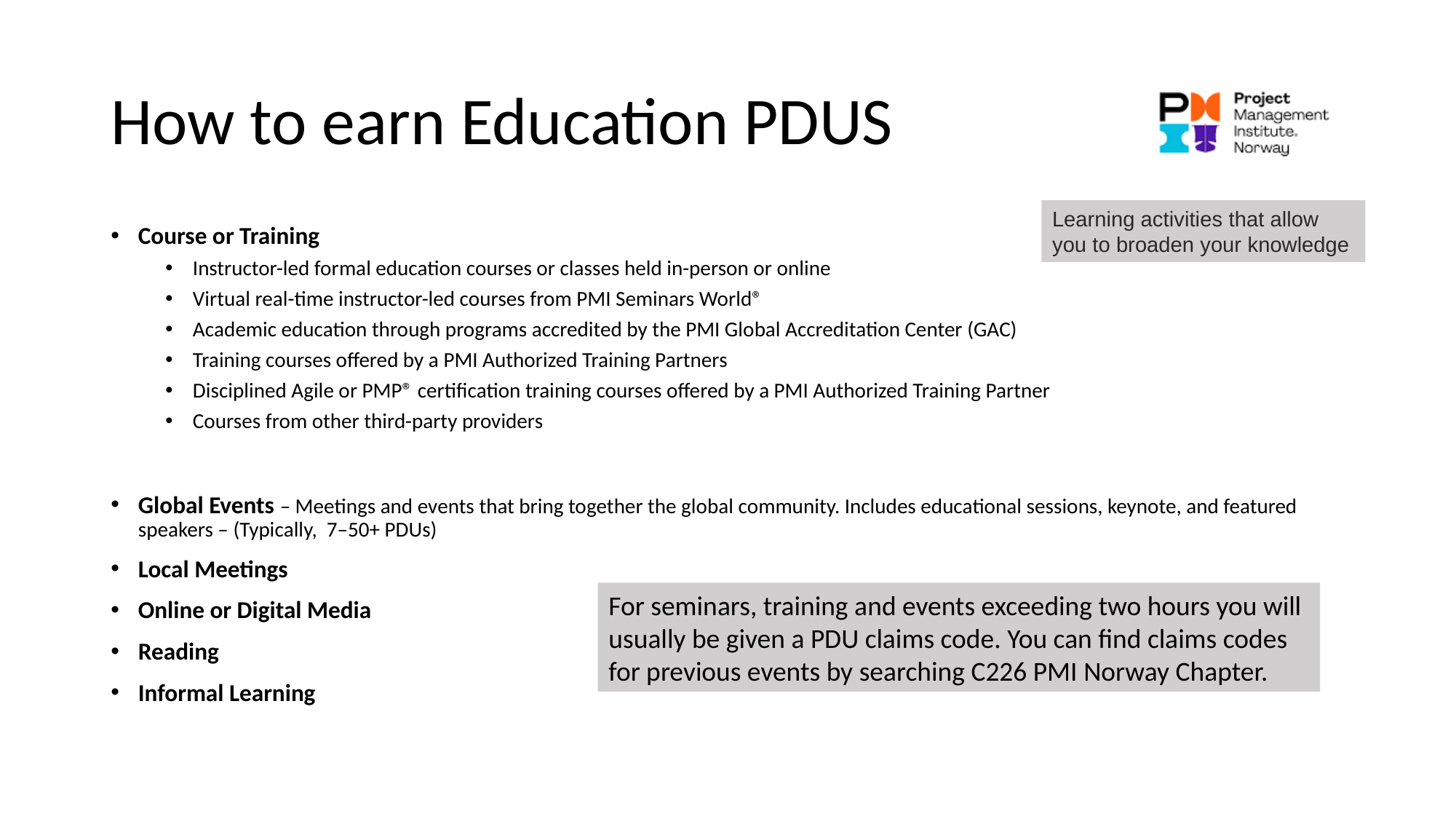

# How to earn Education PDUS
Learning activities that allow you to broaden your knowledge
Course or Training
Instructor-led formal education courses or classes held in-person or online
Virtual real-time instructor-led courses from PMI Seminars World®
Academic education through programs accredited by the PMI Global Accreditation Center (GAC)
Training courses offered by a PMI Authorized Training Partners
Disciplined Agile or PMP® certification training courses offered by a PMI Authorized Training Partner
Courses from other third-party providers

Global Events – Meetings and events that bring together the global community. Includes educational sessions, keynote, and featured speakers – (Typically,  7–50+ PDUs)
Local Meetings
Online or Digital Media
Reading
Informal Learning

For seminars, training and events exceeding two hours you will usually be given a PDU claims code. You can find claims codes for previous events by searching C226 PMI Norway Chapter.